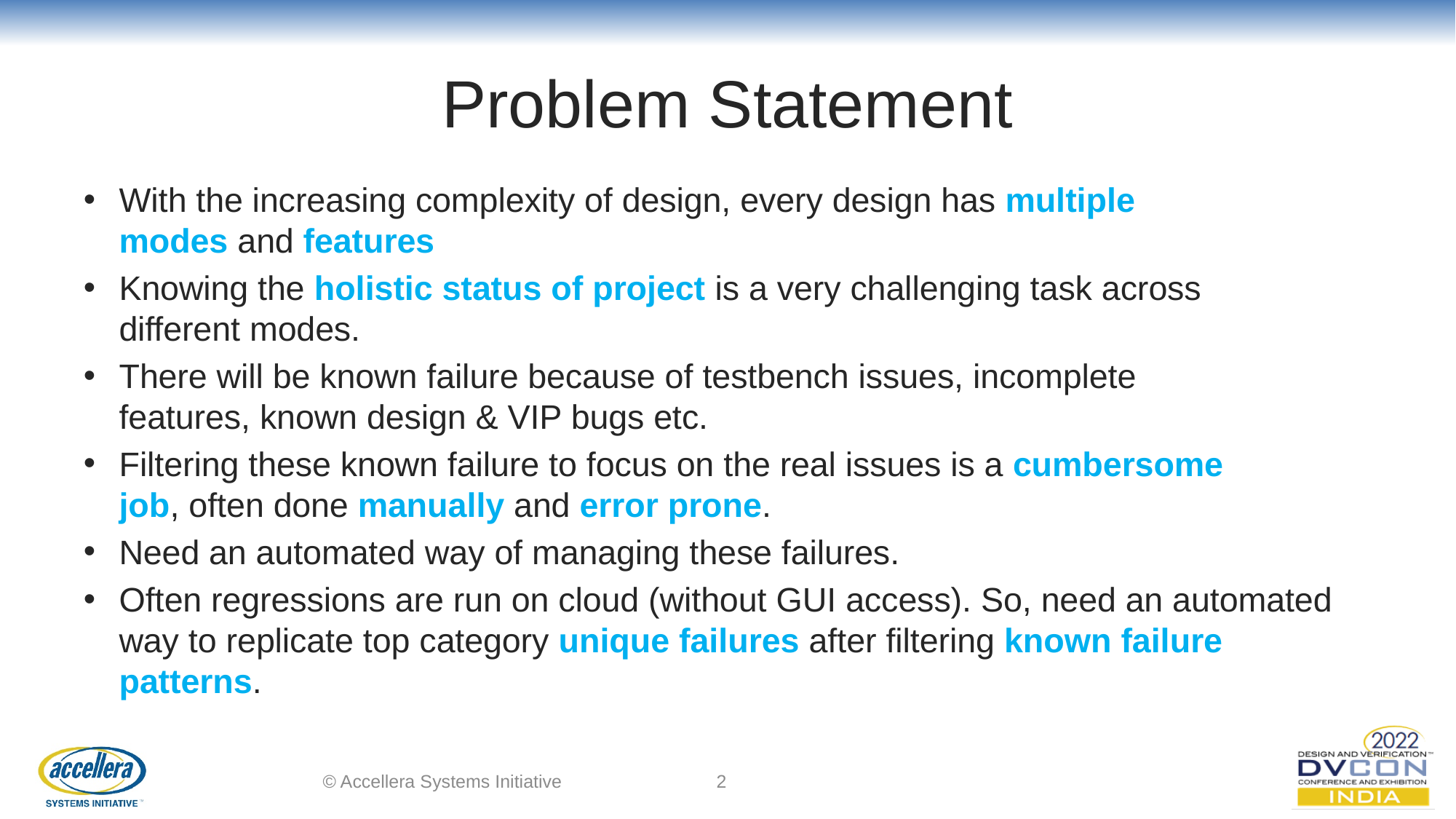

# Problem Statement
With the increasing complexity of design, every design has multiple modes and features ​
Knowing the holistic status of project is a very challenging task across different modes.​
There will be known failure because of testbench issues, incomplete features, known design & VIP bugs etc. ​
Filtering these known failure to focus on the real issues is a cumbersome job, often done manually and error prone. ​
Need an automated way of managing these failures. ​
Often regressions are run on cloud (without GUI access). So, need an automated way to replicate top category unique failures after filtering known failure patterns.

© Accellera Systems Initiative
2